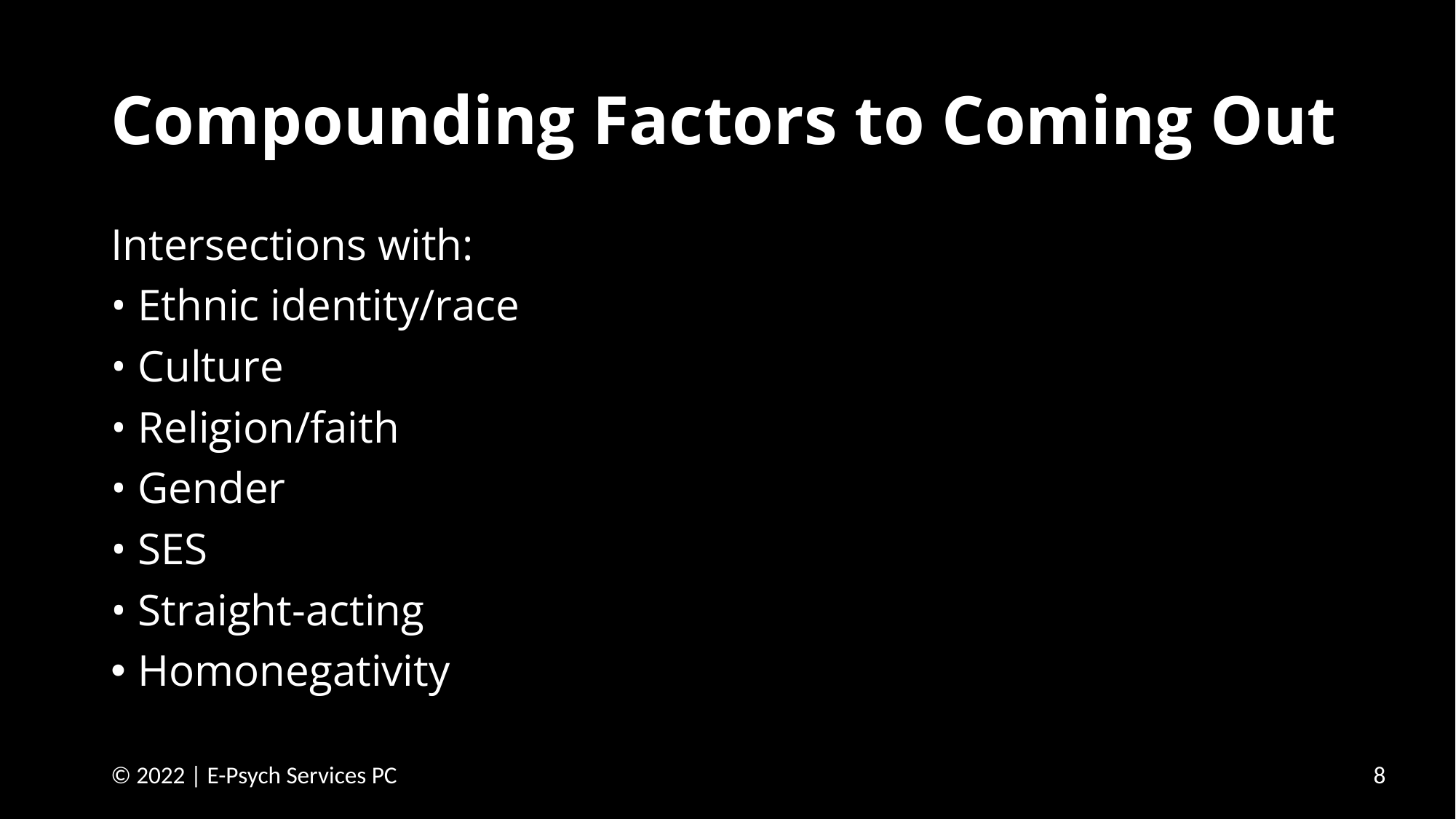

# Compounding Factors to Coming Out
Intersections with:
• Ethnic identity/race
• Culture
• Religion/faith
• Gender
• SES
• Straight-acting
Homonegativity

8
© 2022 | E-Psych Services PC